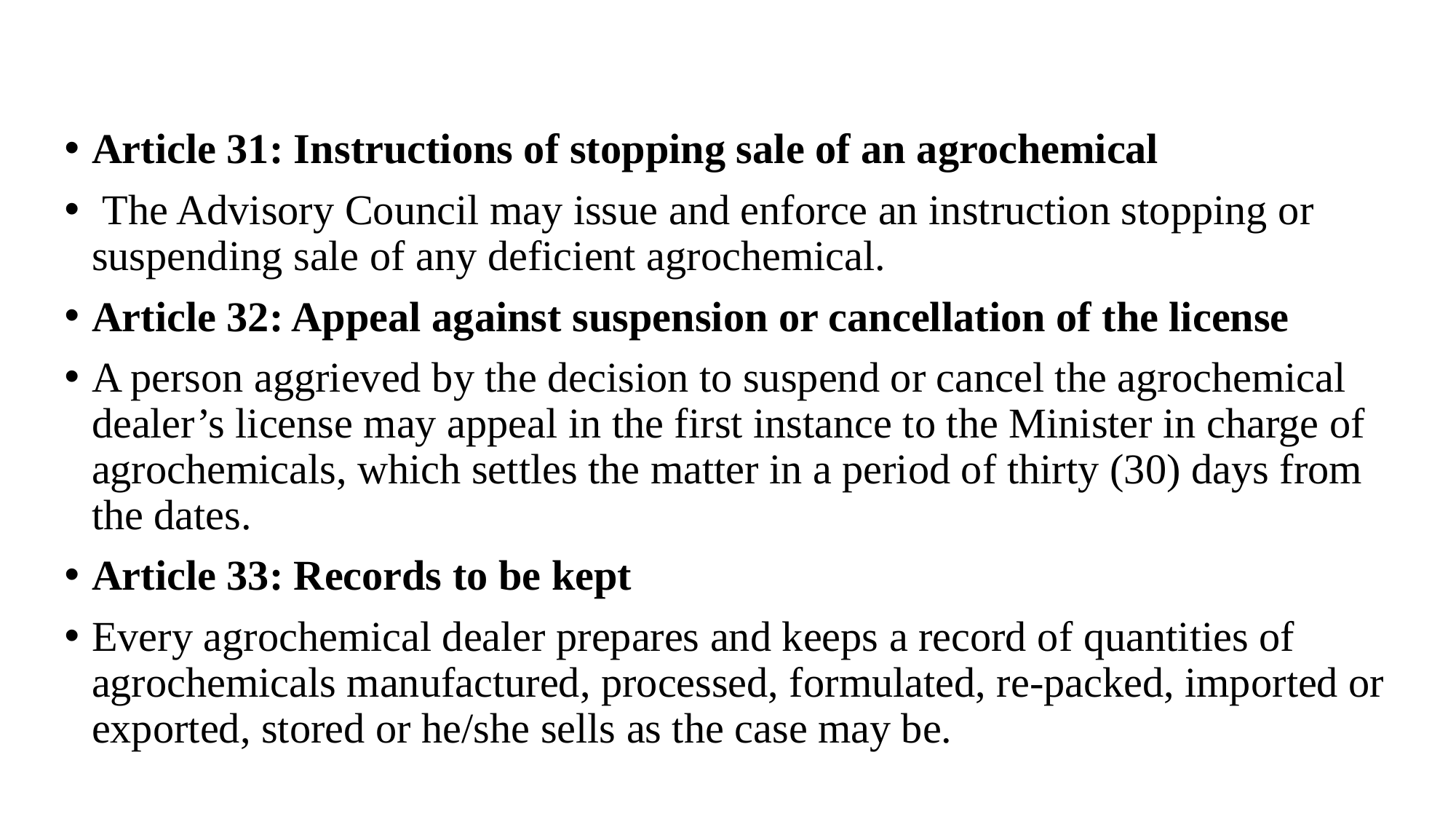

Article 31: Instructions of stopping sale of an agrochemical
 The Advisory Council may issue and enforce an instruction stopping or suspending sale of any deficient agrochemical.
Article 32: Appeal against suspension or cancellation of the license
A person aggrieved by the decision to suspend or cancel the agrochemical dealer’s license may appeal in the first instance to the Minister in charge of agrochemicals, which settles the matter in a period of thirty (30) days from the dates.
Article 33: Records to be kept
Every agrochemical dealer prepares and keeps a record of quantities of agrochemicals manufactured, processed, formulated, re-packed, imported or exported, stored or he/she sells as the case may be.